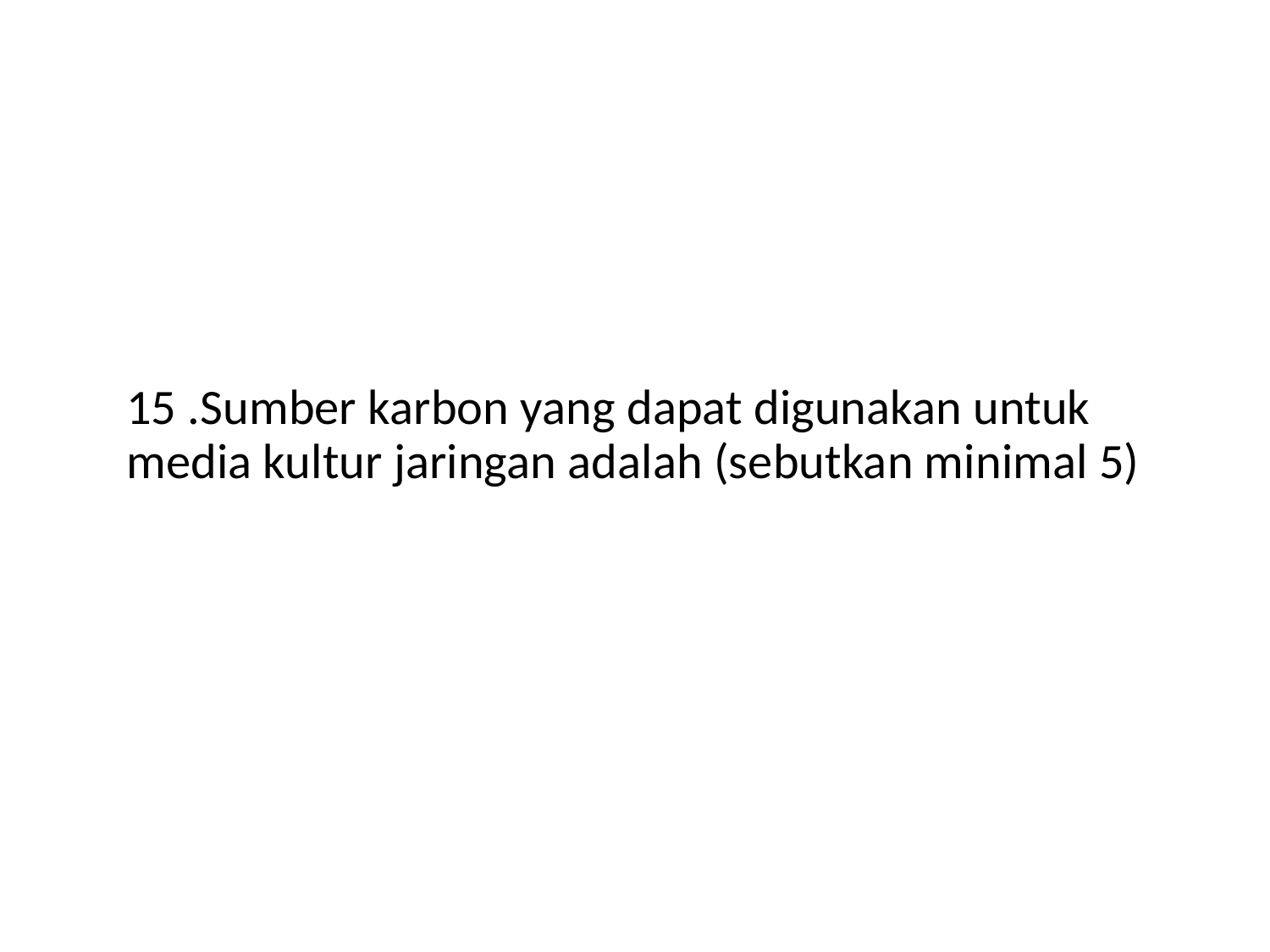

# 15 .Sumber karbon yang dapat digunakan untuk media kultur jaringan adalah (sebutkan minimal 5)